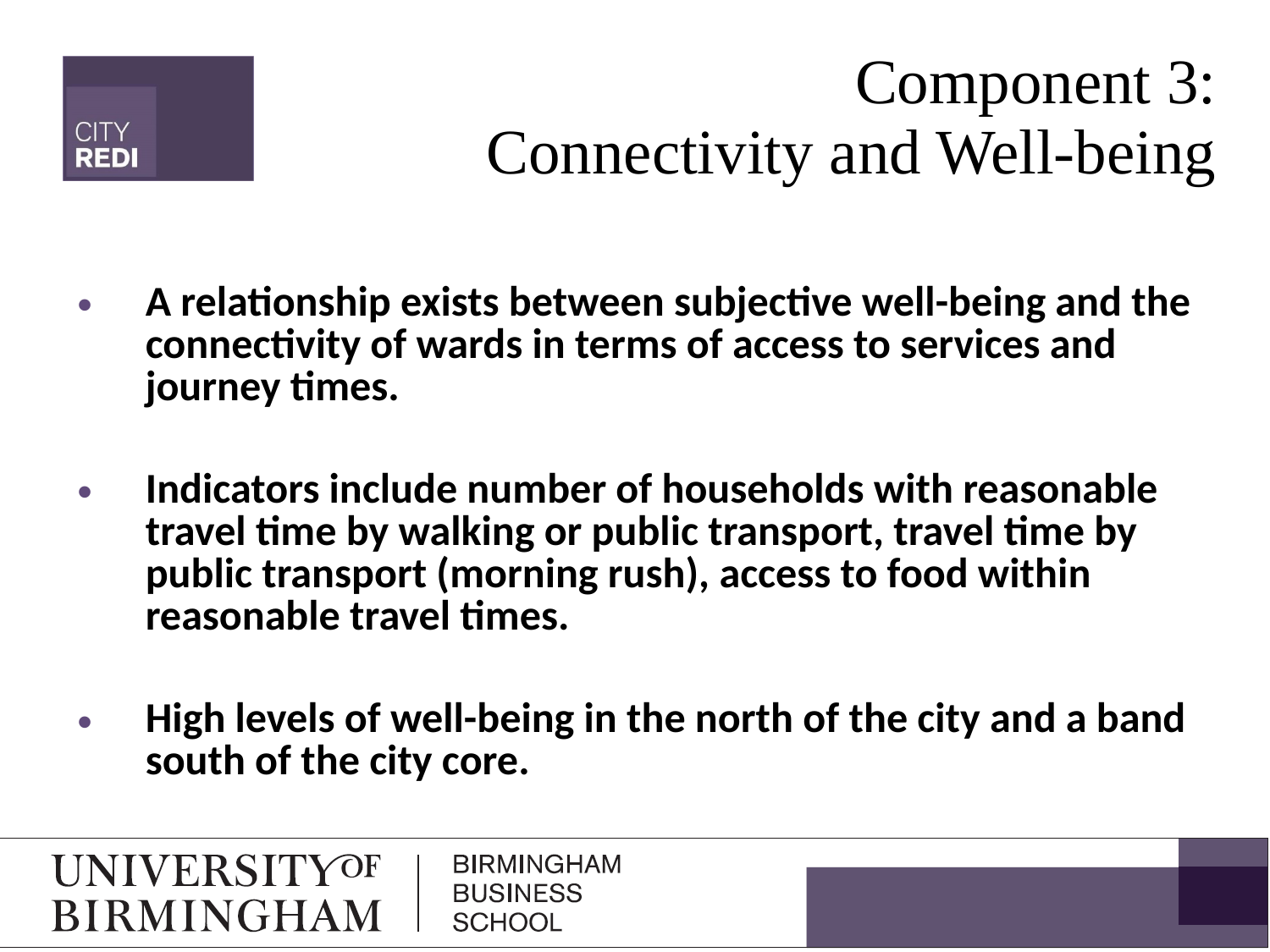

# Component 3: Connectivity and Well-being

A relationship exists between subjective well-being and the connectivity of wards in terms of access to services and journey times.

Indicators include number of households with reasonable travel time by walking or public transport, travel time by public transport (morning rush), access to food within reasonable travel times.

High levels of well-being in the north of the city and a band south of the city core.